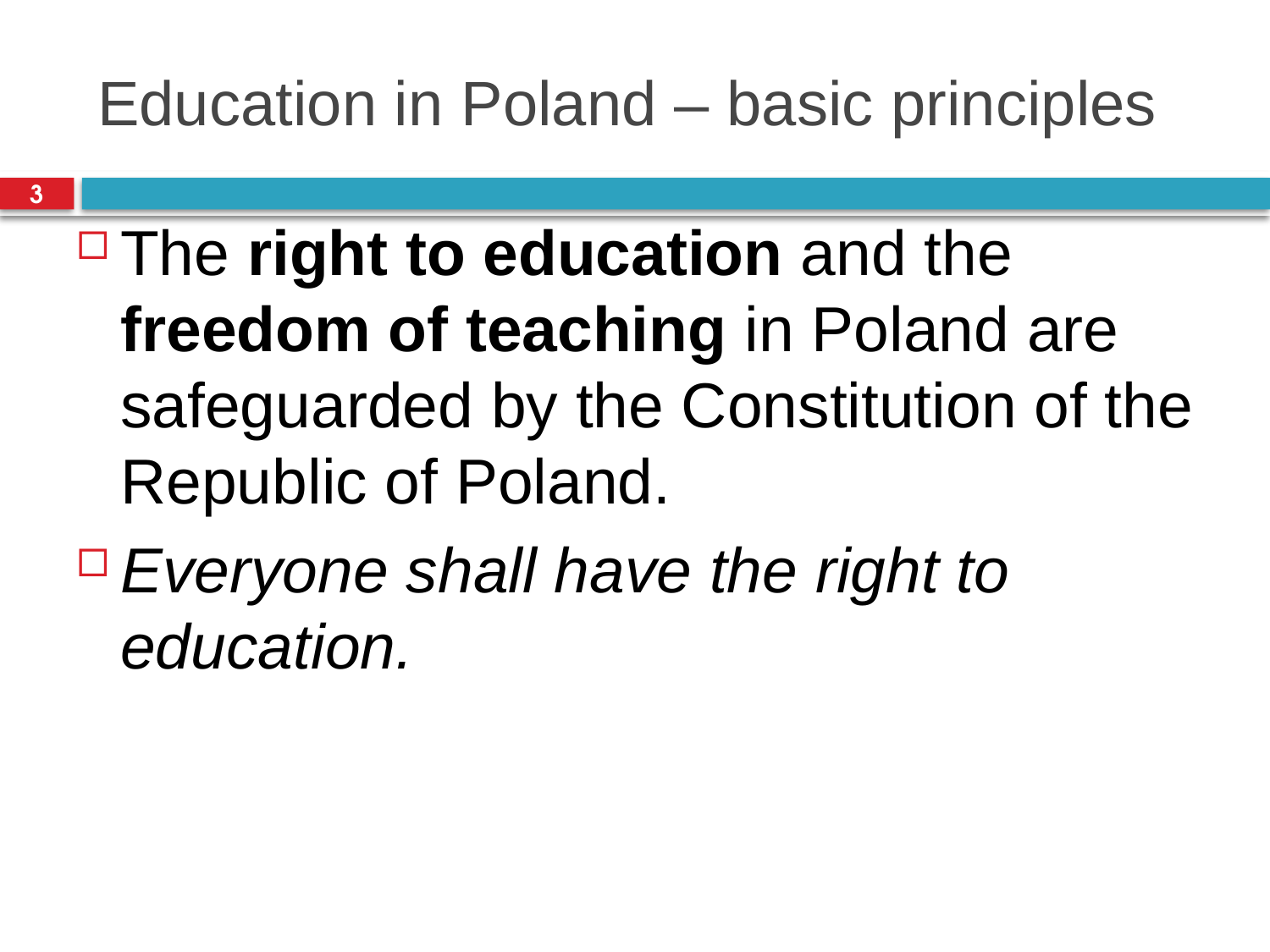

# Education in Poland – basic principles
3
The right to education and the freedom of teaching in Poland are safeguarded by the Constitution of the Republic of Poland.
Everyone shall have the right to education.